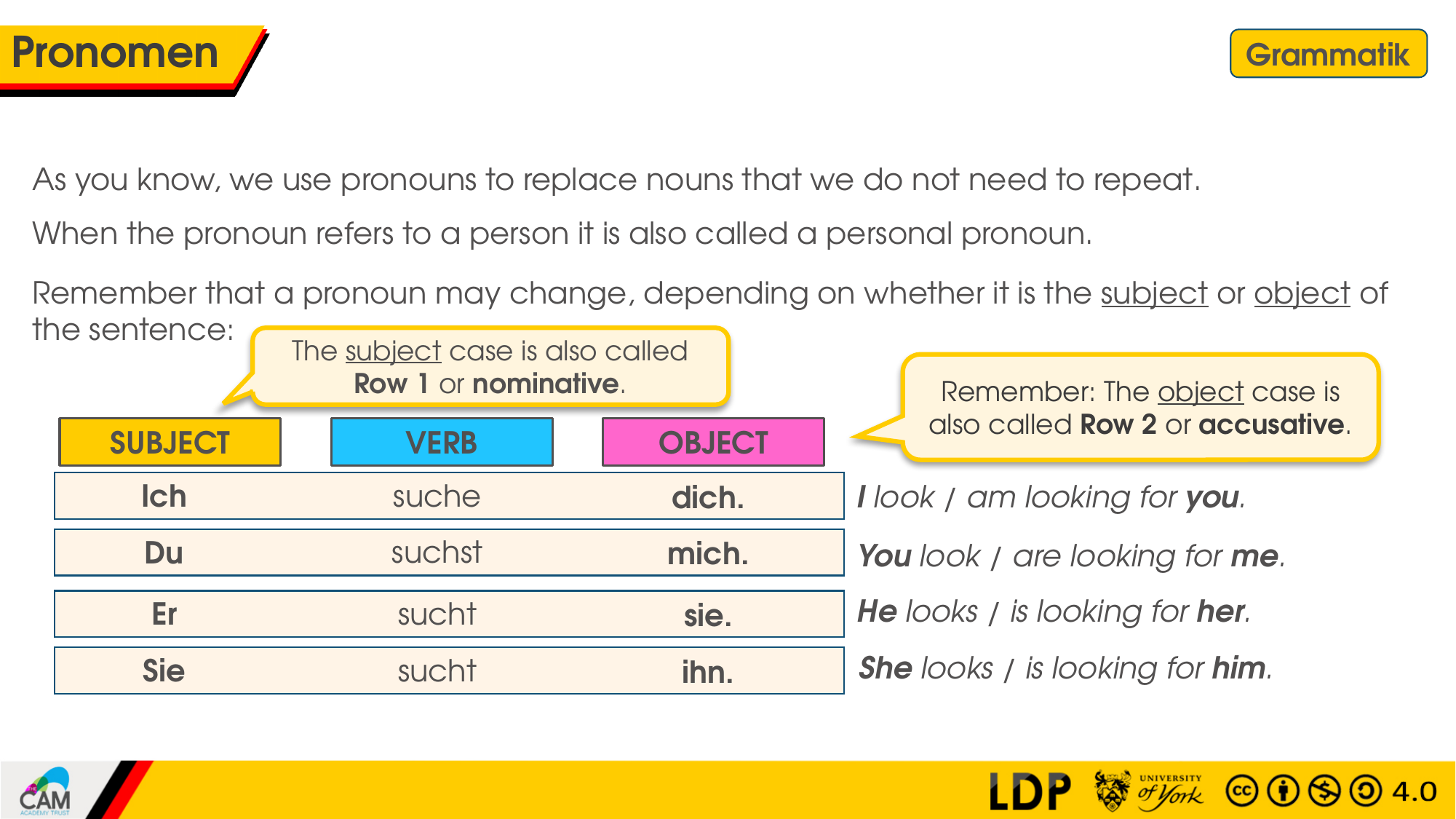

# Pronomen
Grammatik
As you know, we use pronouns to replace nouns that we do not need to repeat.
When the pronoun refers to a person it is also called a personal pronoun.
Remember that a pronoun may change, depending on whether it is the subject or object of the sentence:
The subject case is also called Row 1 or nominative.
Remember: The object case is also called Row 2 or accusative.
SUBJECT
VERB
OBJECT
suche
Ich
I look / am looking for you.

dich.
suchst
Du

mich.
You look / are looking for me.
He looks / is looking for her.
sucht
Er

sie.
She looks / is looking for him.
sucht
Sie

ihn.